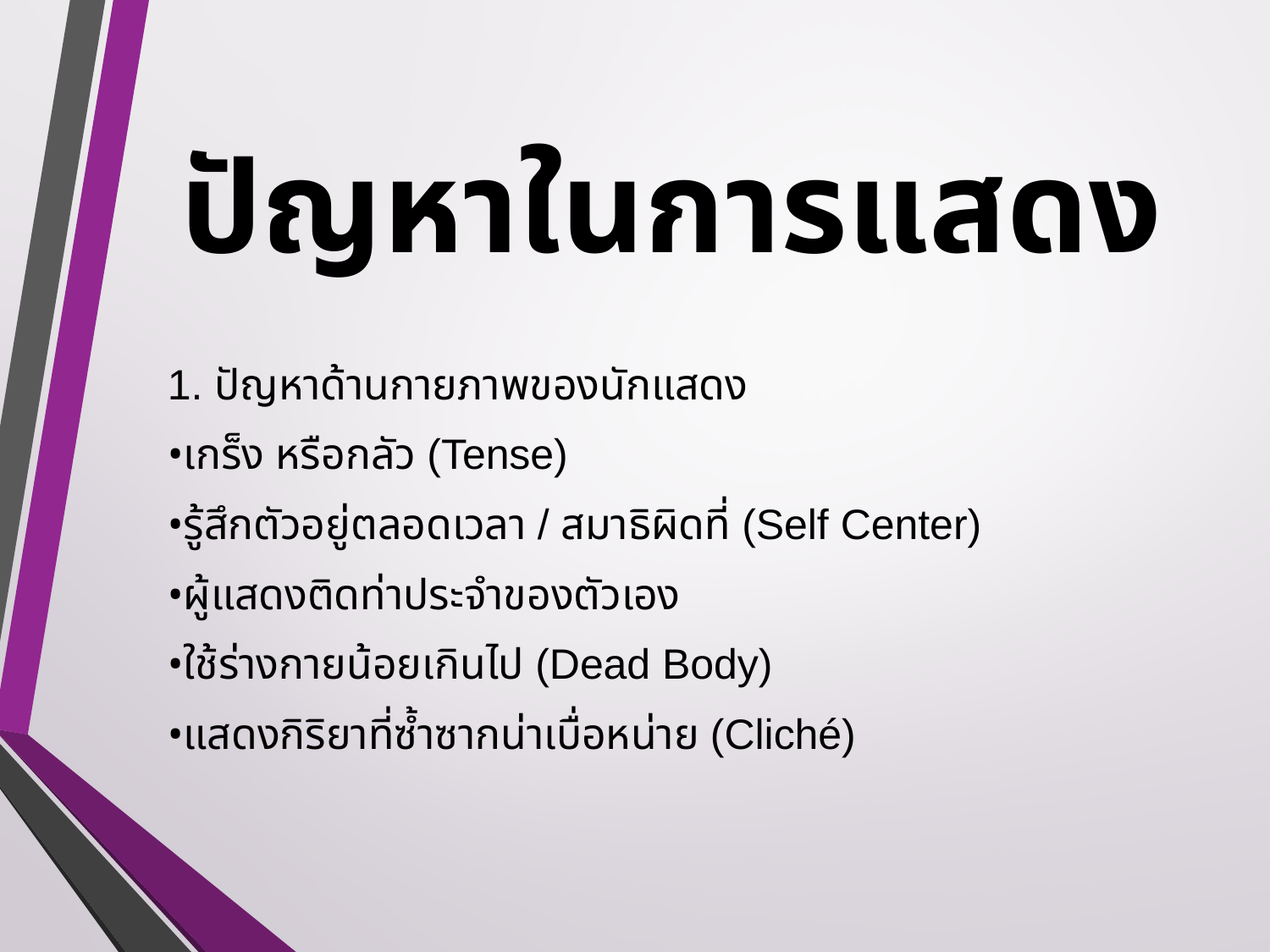

# ปัญหาในการแสดง
1. ปัญหาด้านกายภาพของนักแสดง
•เกร็ง หรือกลัว (Tense)
•รู้สึกตัวอยู่ตลอดเวลา / สมาธิผิดที่ (Self Center)
•ผู้แสดงติดท่าประจำของตัวเอง
•ใช้ร่างกายน้อยเกินไป (Dead Body)
•แสดงกิริยาที่ซ้ำซากน่าเบื่อหน่าย (Cliché)